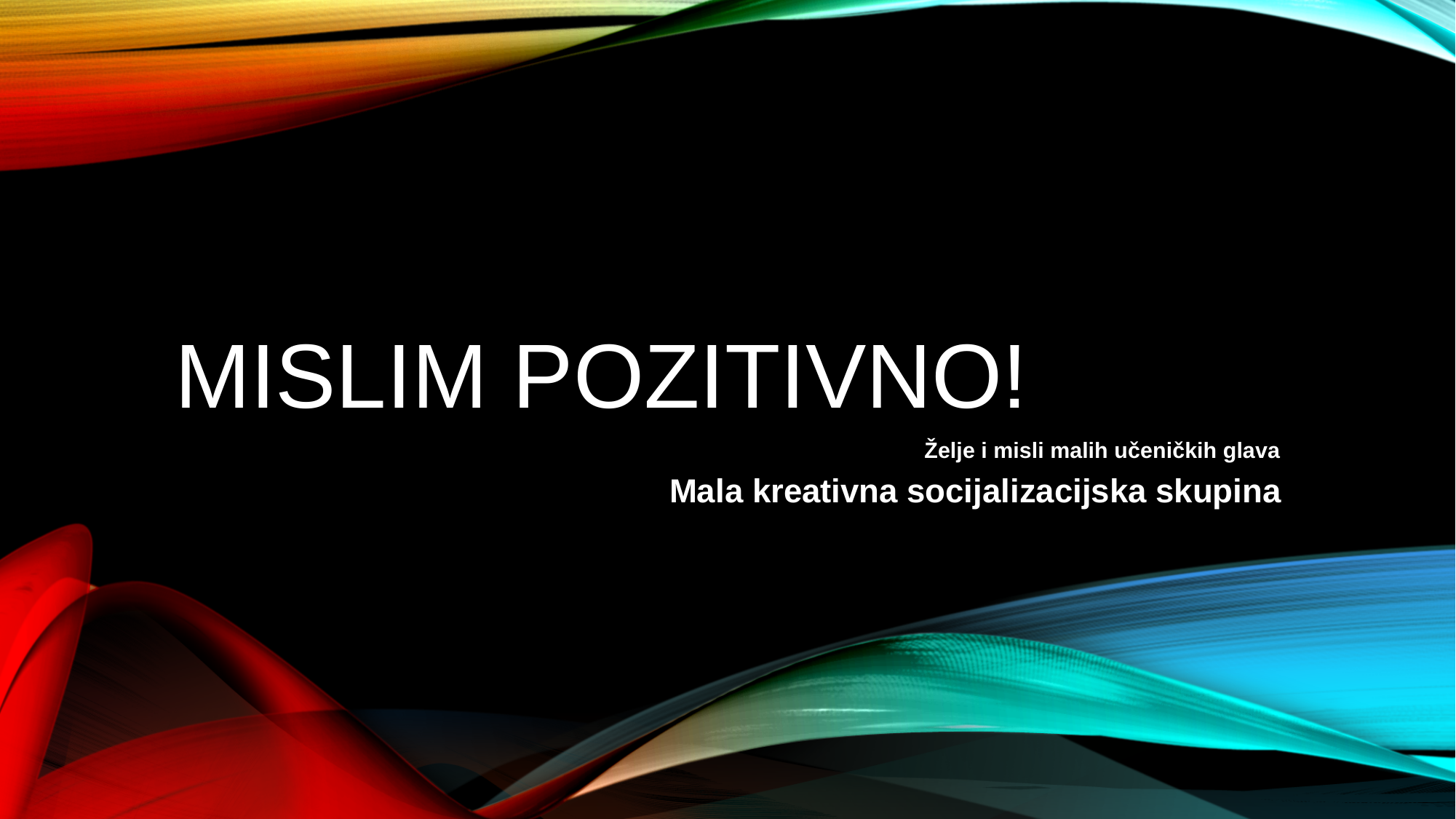

# MISLIM POZITIVNO!
Želje i misli malih učeničkih glava
Mala kreativna socijalizacijska skupina